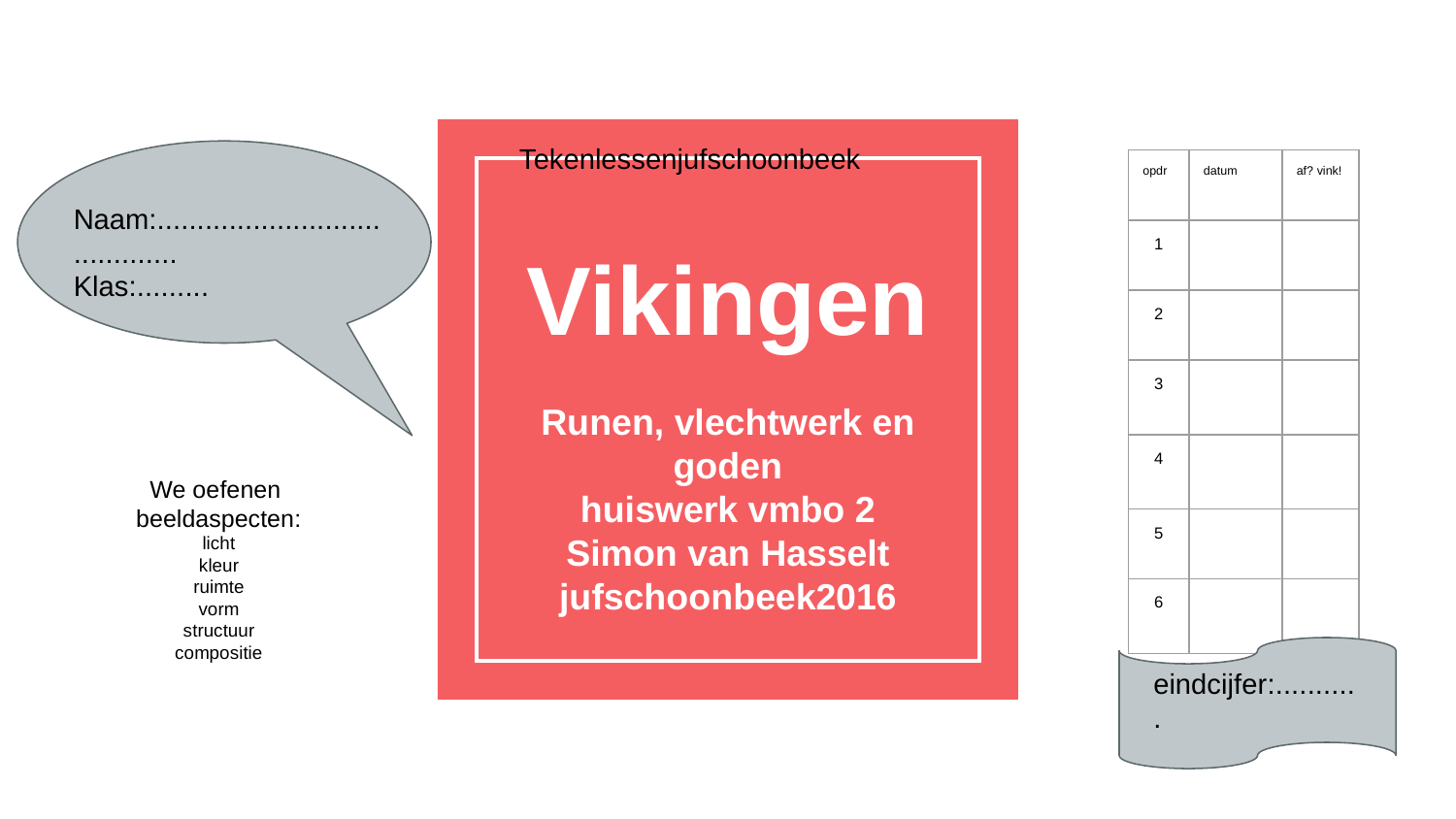

Tekenlessenjufschoonbeek

| opdr | datum | af? vink! |
| --- | --- | --- |
| 1 |  |  |
| 2 |  |  |
| 3 |  |  |
| 4 |  |  |
| 5 |  |  |
| 6 |  |  |
# Vikingen
Naam:.........................................
Klas:.........
We oefenen  beeldaspecten:
licht
kleur
ruimte
vorm
structuur
compositie

Runen, vlechtwerk en goden
huiswerk vmbo 2
Simon van Hasselt
jufschoonbeek2016

eindcijfer:...........